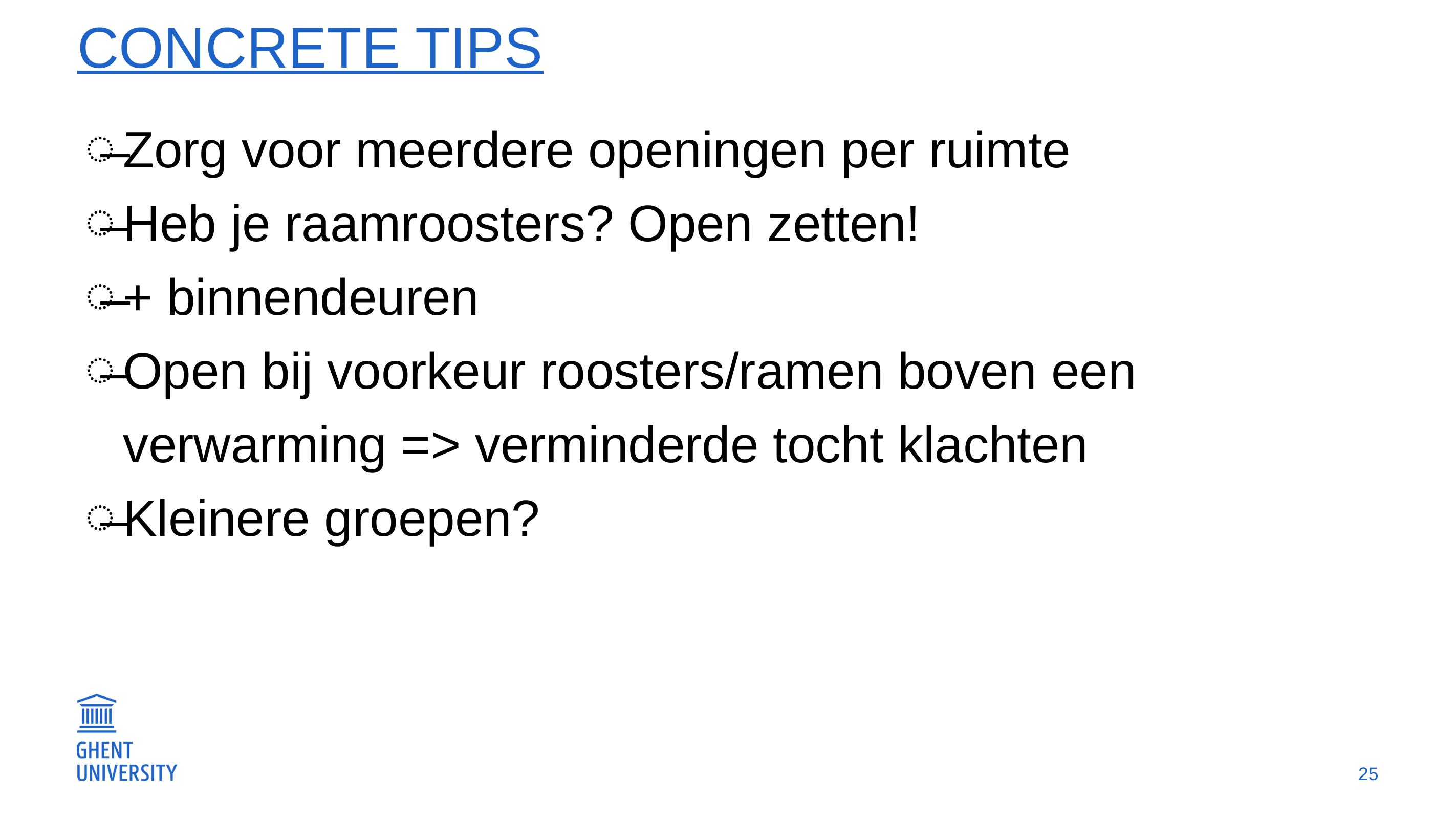

# Concrete tips
Zorg voor meerdere openingen per ruimte
Heb je raamroosters? Open zetten!
+ binnendeuren
Open bij voorkeur roosters/ramen boven een verwarming => verminderde tocht klachten
Kleinere groepen?

25